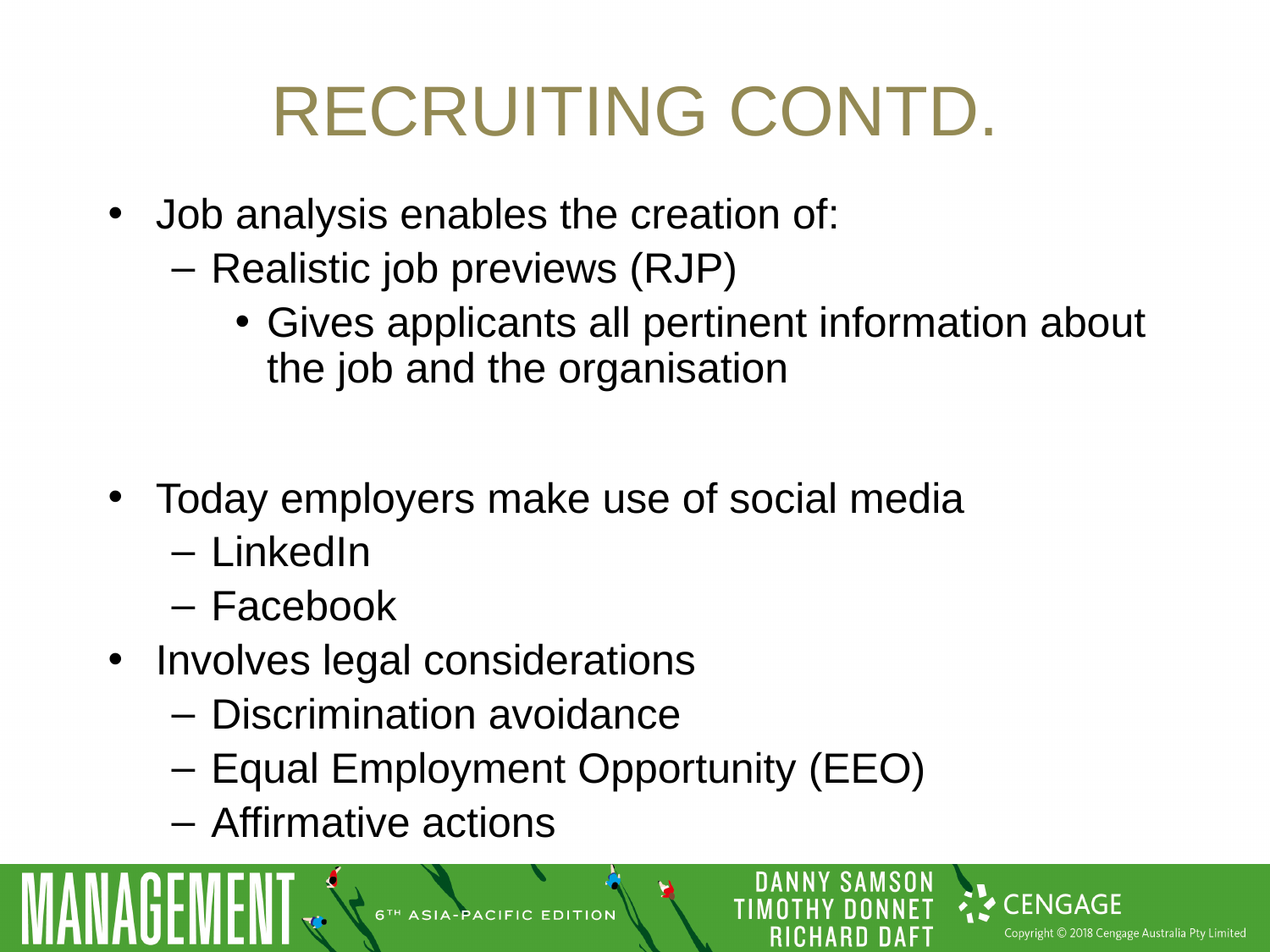

# Recruiting contd.
Job analysis enables the creation of:
Realistic job previews (RJP)
Gives applicants all pertinent information about the job and the organisation

Today employers make use of social media
LinkedIn
Facebook
Involves legal considerations
Discrimination avoidance
Equal Employment Opportunity (EEO)
Affirmative actions